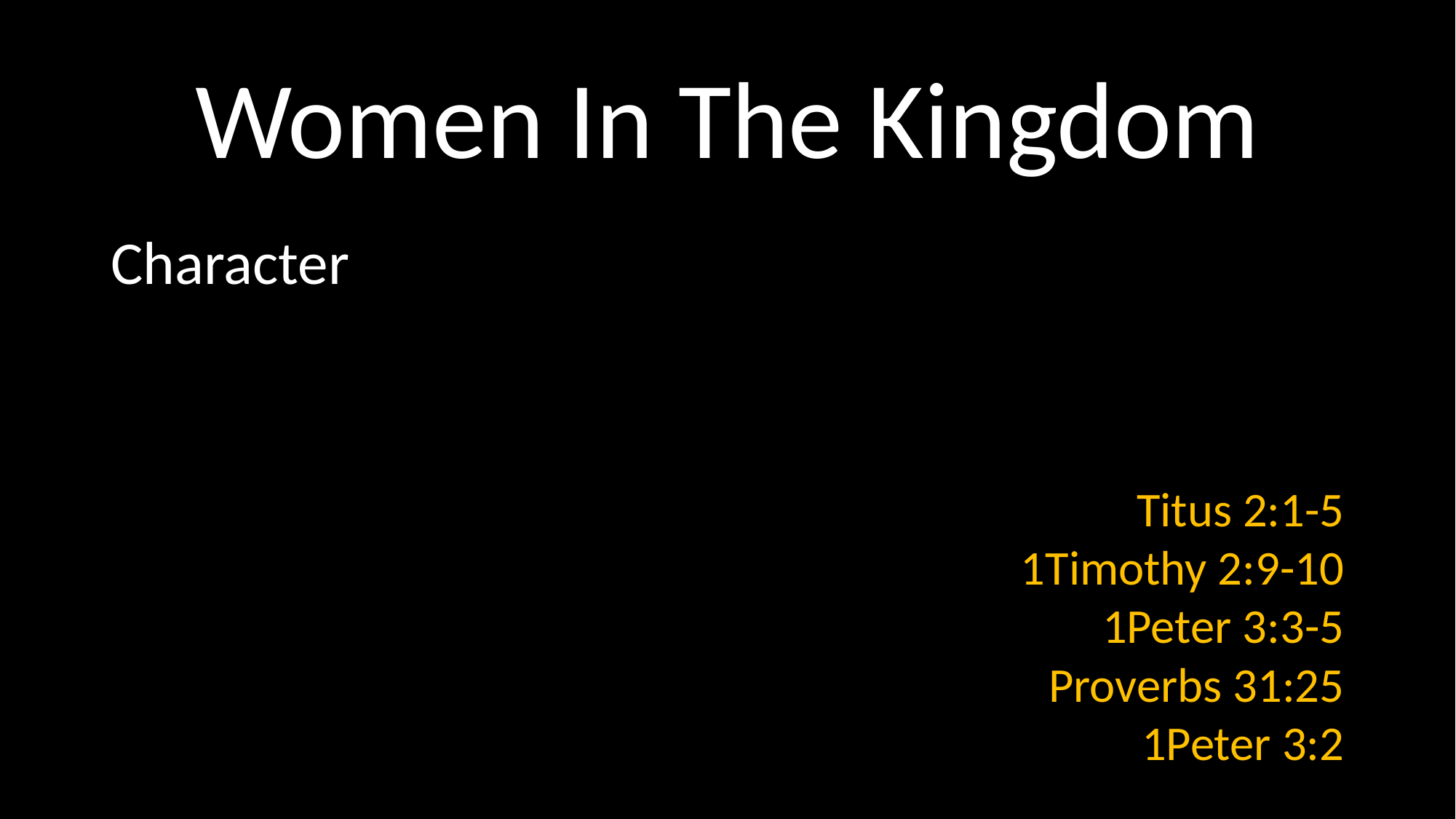

# Women In The Kingdom
Character
Titus 2:1-5
1Timothy 2:9-10
1Peter 3:3-5
Proverbs 31:25
1Peter 3:2